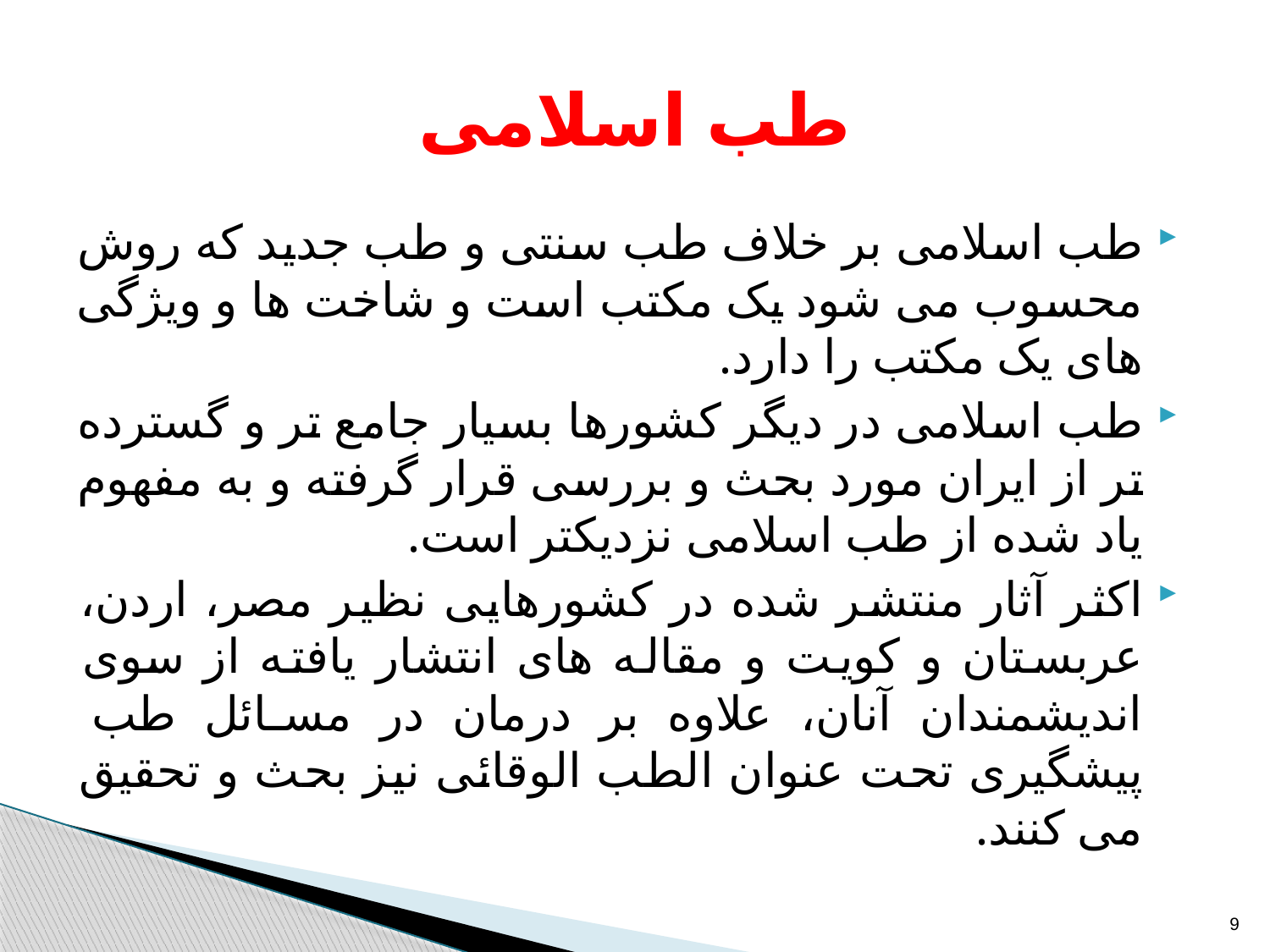

# طب اسلامی
طب اسلامی بر خلاف طب سنتی و طب جدید که روش محسوب می شود یک مکتب است و شاخت ها و ویژگی های یک مکتب را دارد.
طب اسلامی در دیگر کشورها بسیار جامع تر و گسترده تر از ایران مورد بحث و بررسی قرار گرفته و به مفهوم یاد شده از طب اسلامی نزدیکتر است.
اکثر آثار منتشر شده در کشورهایی نظیر مصر، اردن، عربستان و کویت و مقاله های انتشار یافته از سوی اندیشمندان آنان، علاوه بر درمان در مسائل طب پیشگیری تحت عنوان الطب الوقائی نیز بحث و تحقیق می کنند.
9